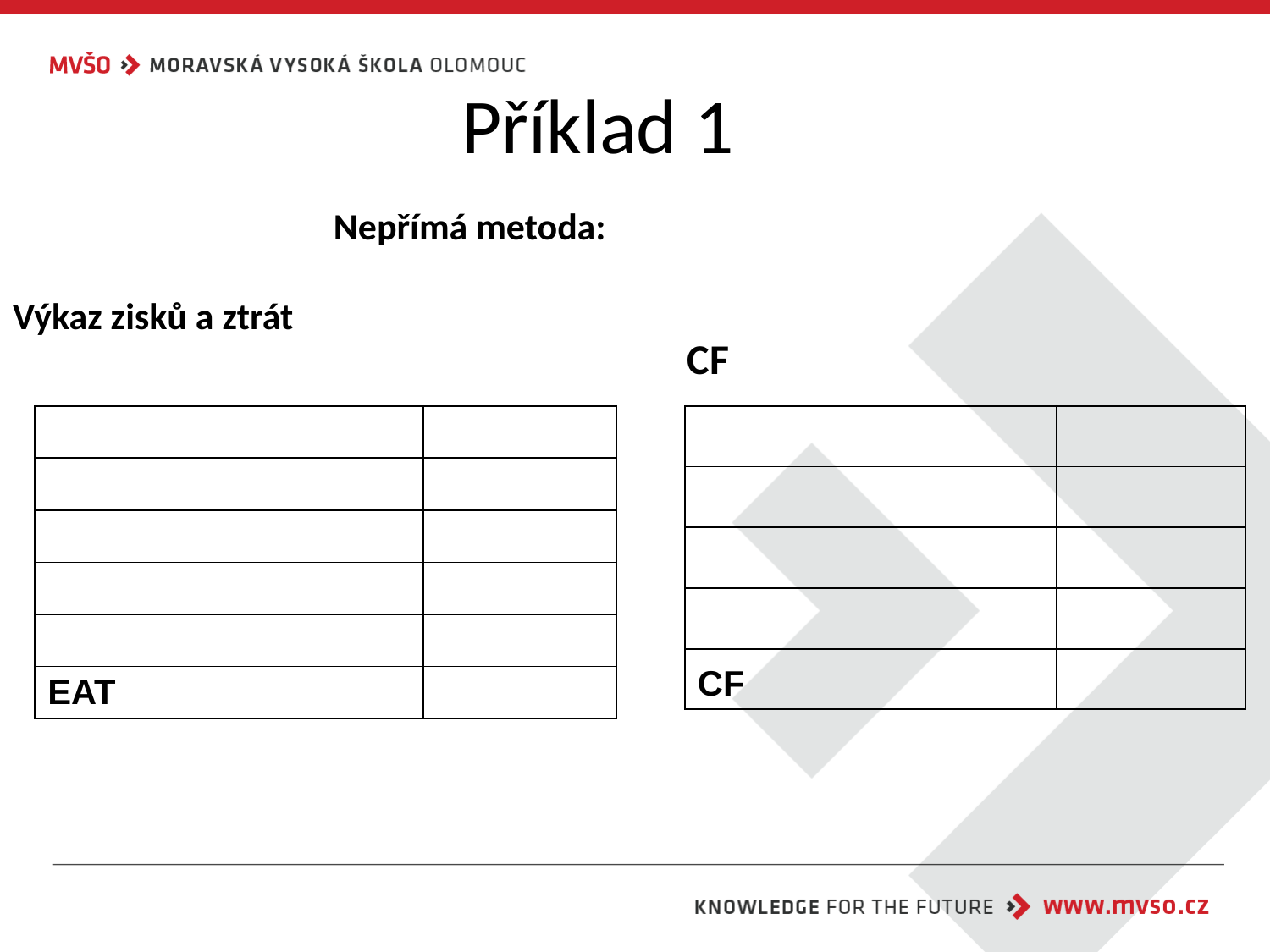

# Příklad 1
Nepřímá metoda:

Výkaz zisků a ztrát
CF
|  |  |
| --- | --- |
|  |  |
|  |  |
|  |  |
|  |  |
| EAT |  |
|  |  |
| --- | --- |
|  |  |
|  |  |
|  |  |
| CF |  |